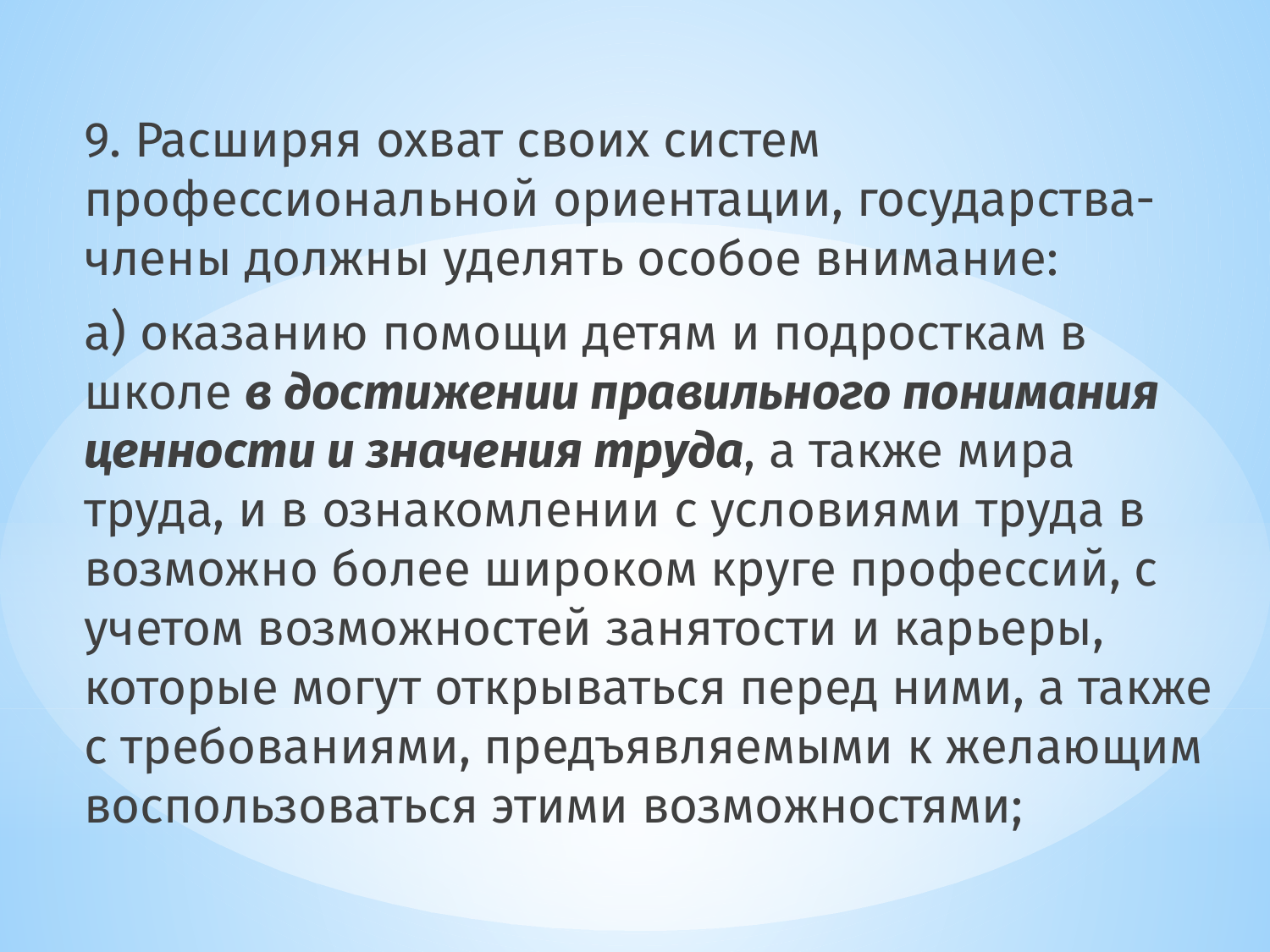

9. Расширяя охват своих систем профессиональной ориентации, государства-члены должны уделять особое внимание:
a) оказанию помощи детям и подросткам в школе в достижении правильного понимания ценности и значения труда, а также мира труда, и в ознакомлении с условиями труда в возможно более широком круге профессий, с учетом возможностей занятости и карьеры, которые могут открываться перед ними, а также с требованиями, предъявляемыми к желающим воспользоваться этими возможностями;